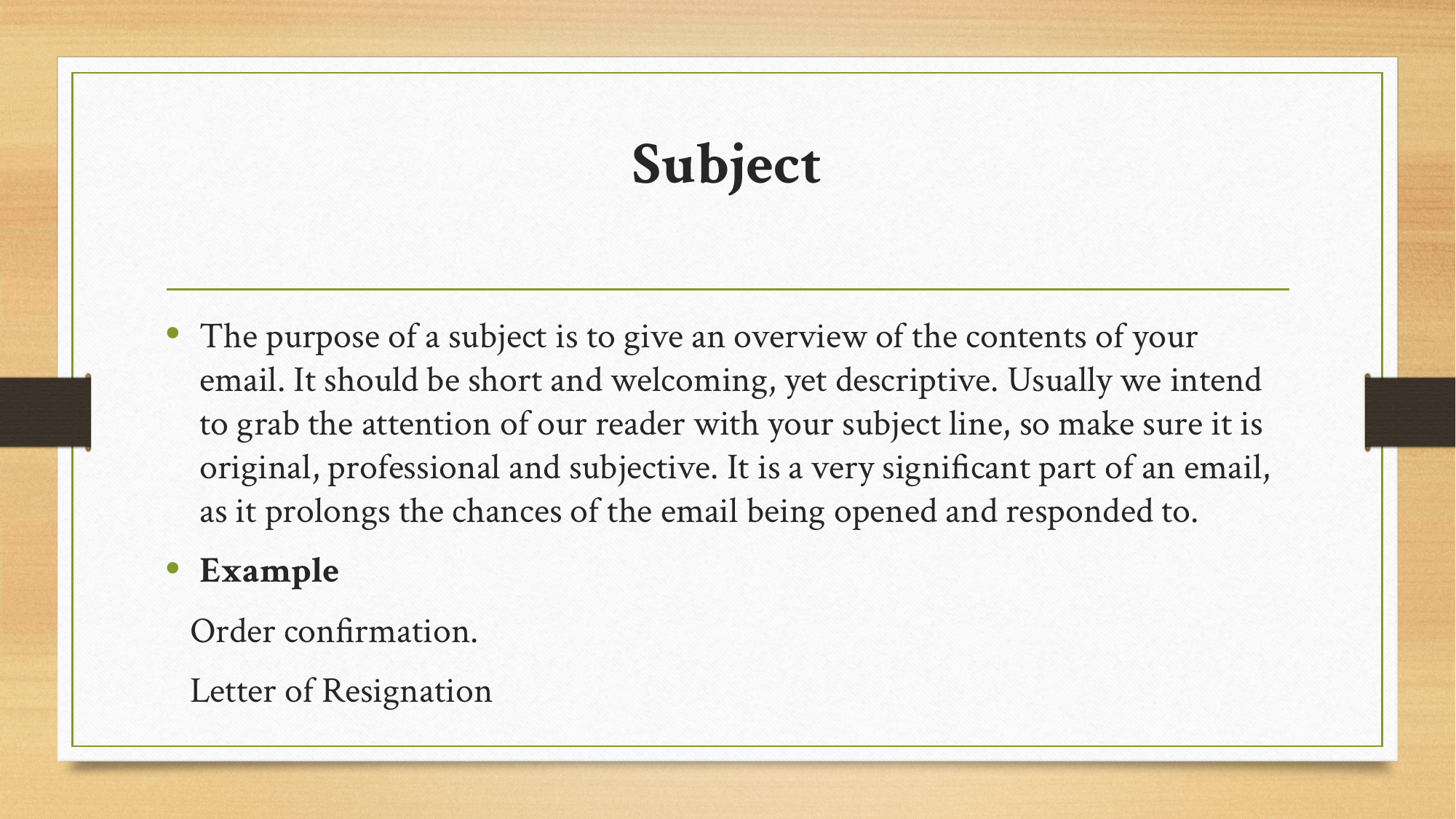

# Subject
The purpose of a subject is to give an overview of the contents of your email. It should be short and welcoming, yet descriptive. Usually we intend to grab the attention of our reader with your subject line, so make sure it is original, professional and subjective. It is a very significant part of an email, as it prolongs the chances of the email being opened and responded to.
Example
   Order confirmation.
   Letter of Resignation